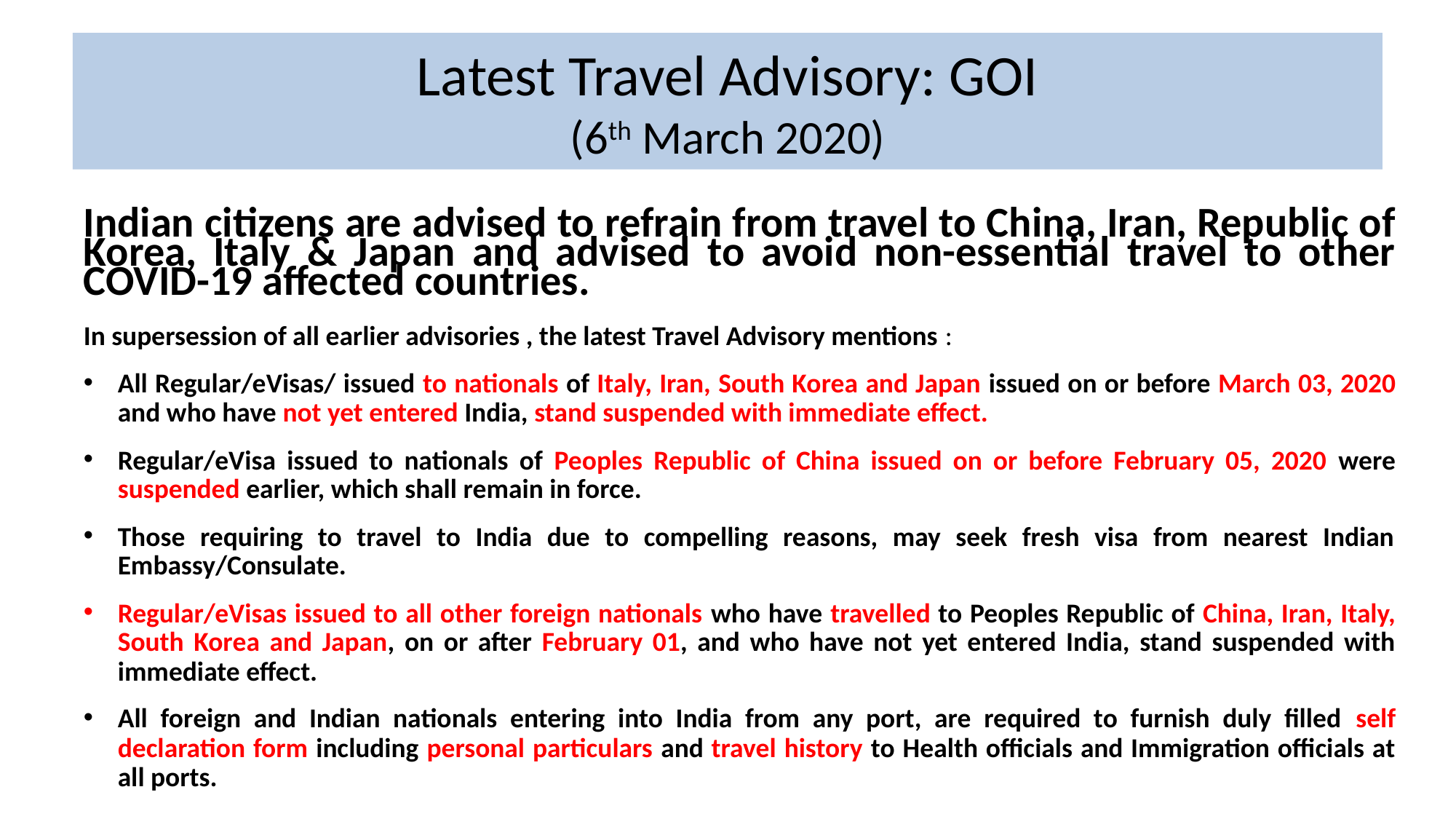

# Latest Travel Advisory: GOI (6th March 2020)

Indian citizens are advised to refrain from travel to China, Iran, Republic of Korea, Italy & Japan and advised to avoid non-essential travel to other COVID-19 affected countries.
In supersession of all earlier advisories , the latest Travel Advisory mentions :
All Regular/eVisas/ issued to nationals of Italy, Iran, South Korea and Japan issued on or before March 03, 2020 and who have not yet entered India, stand suspended with immediate effect.
Regular/eVisa issued to nationals of Peoples Republic of China issued on or before February 05, 2020 were suspended earlier, which shall remain in force.
Those requiring to travel to India due to compelling reasons, may seek fresh visa from nearest Indian Embassy/Consulate.
Regular/eVisas issued to all other foreign nationals who have travelled to Peoples Republic of China, Iran, Italy, South Korea and Japan, on or after February 01, and who have not yet entered India, stand suspended with immediate effect.
All foreign and Indian nationals entering into India from any port, are required to furnish duly filled self declaration form including personal particulars and travel history to Health officials and Immigration officials at all ports.